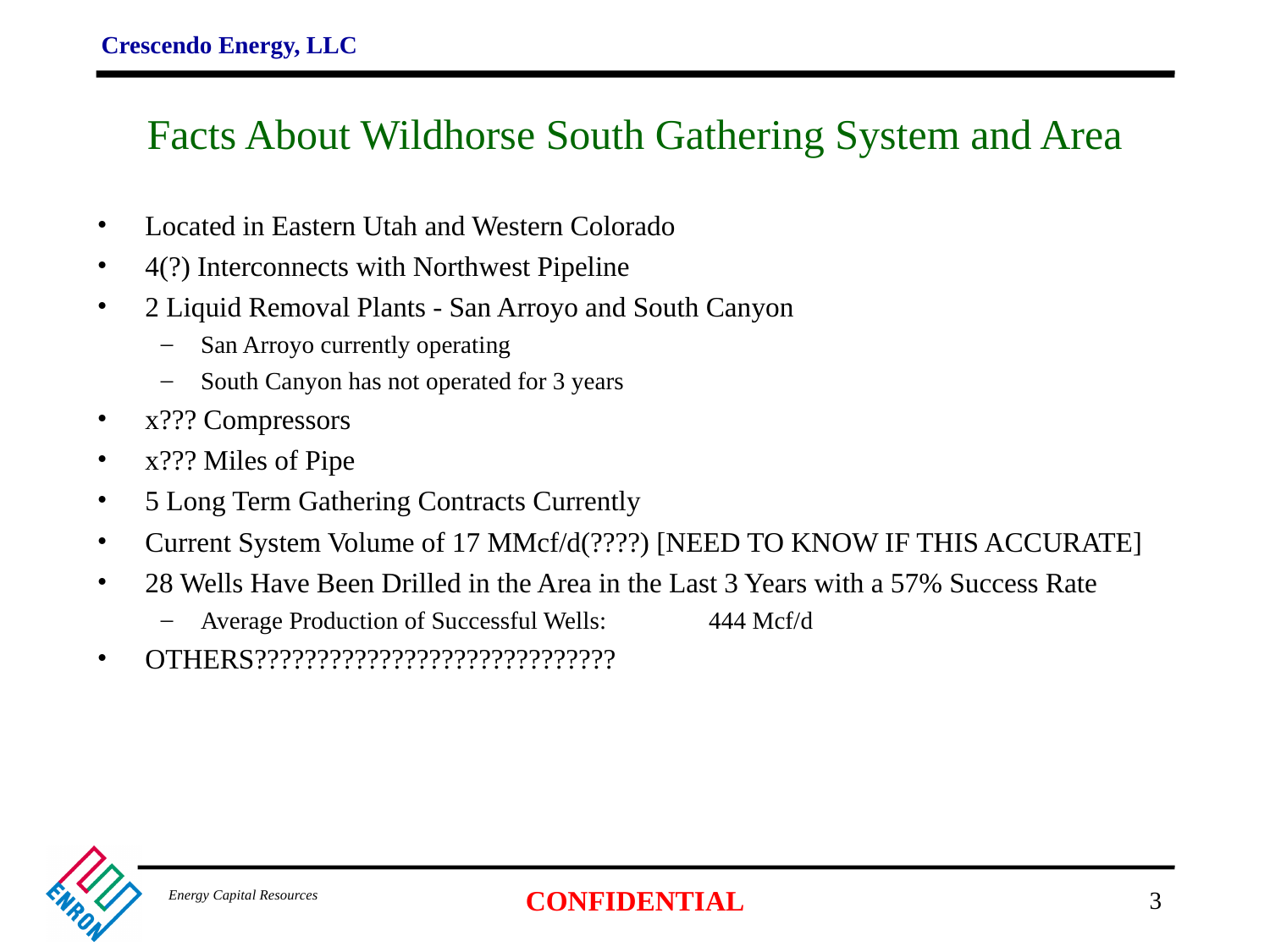

# Facts About Wildhorse South Gathering System and Area
Located in Eastern Utah and Western Colorado
4(?) Interconnects with Northwest Pipeline
2 Liquid Removal Plants - San Arroyo and South Canyon
San Arroyo currently operating
South Canyon has not operated for 3 years
x??? Compressors
x??? Miles of Pipe
5 Long Term Gathering Contracts Currently
Current System Volume of 17 MMcf/d(????) [NEED TO KNOW IF THIS ACCURATE]
28 Wells Have Been Drilled in the Area in the Last 3 Years with a 57% Success Rate
Average Production of Successful Wells:	444 Mcf/d
OTHERS?????????????????????????????

3